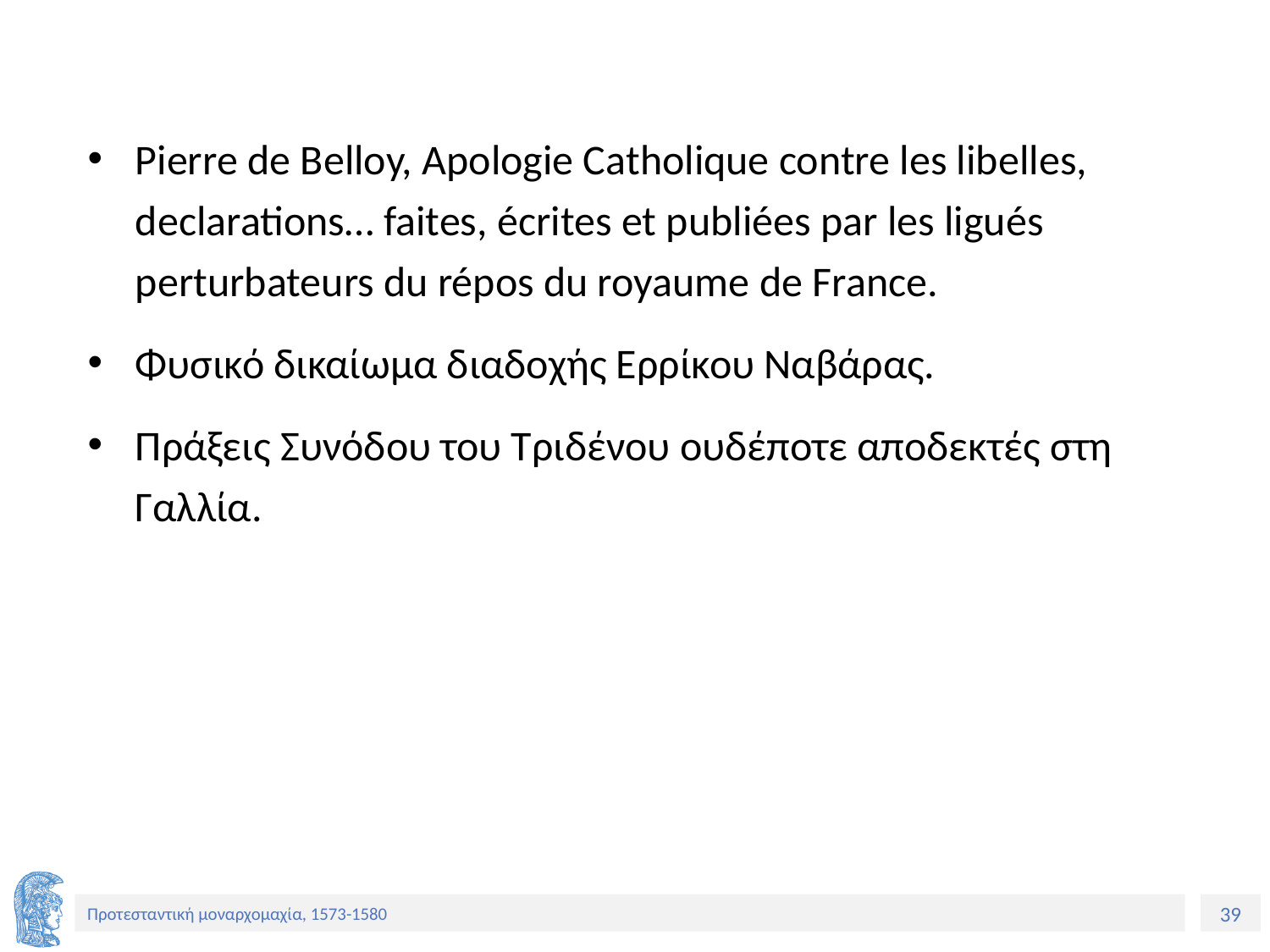

Pierre de Belloy, Apologie Catholique contre les libelles, declarations… faites, écrites et publiées par les ligués perturbateurs du répos du royaume de France.
Φυσικό δικαίωμα διαδοχής Ερρίκου Ναβάρας.
Πράξεις Συνόδου του Τριδένου ουδέποτε αποδεκτές στη Γαλλία.